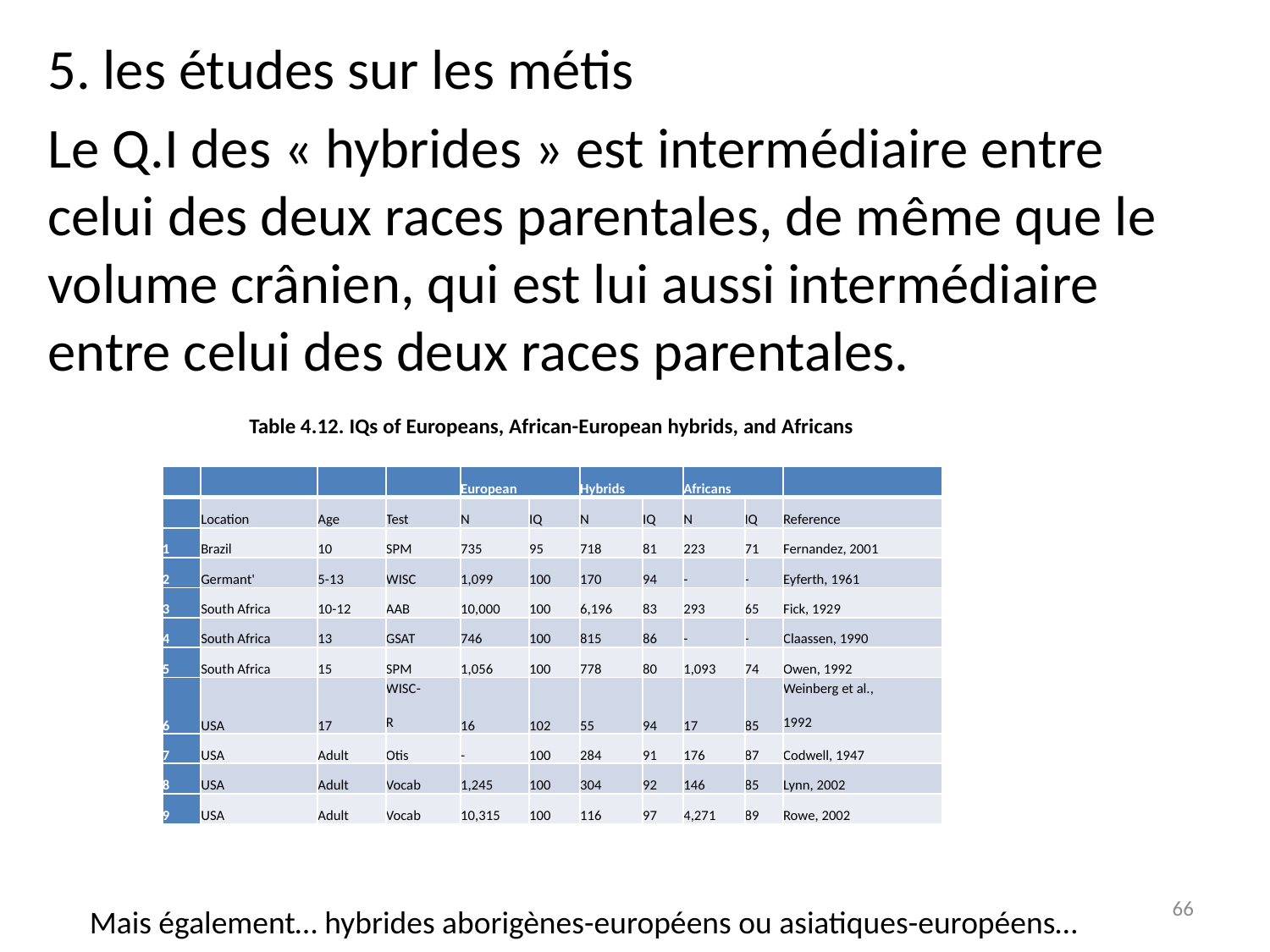

5. les études sur les métis
Le Q.I des « hybrides » est intermédiaire entre celui des deux races parentales, de même que le volume crânien, qui est lui aussi intermédiaire entre celui des deux races parentales.
Table 4.12. IQs of Europeans, African-European hybrids, and Africans
|  |  |  |  | European |  | Hybrids |  | Africans |  |  |
| --- | --- | --- | --- | --- | --- | --- | --- | --- | --- | --- |
|  | Location | Age | Test | N | IQ | N | IQ | N | IQ | Reference |
| 1 | Brazil | 10 | SPM | 735 | 95 | 718 | 81 | 223 | 71 | Fernandez, 2001 |
| 2 | Germant' | 5-13 | WISC | 1,099 | 100 | 170 | 94 | - | - | Eyferth, 1961 |
| 3 | South Africa | 10-12 | AAB | 10,000 | 100 | 6,196 | 83 | 293 | 65 | Fick, 1929 |
| 4 | South Africa | 13 | GSAT | 746 | 100 | 815 | 86 | - | - | Claassen, 1990 |
| 5 | South Africa | 15 | SPM | 1,056 | 100 | 778 | 80 | 1,093 | 74 | Owen, 1992 |
| 6 | USA | 17 | WISC- R | 16 | 102 | 55 | 94 | 17 | 85 | Weinberg et al., 1992 |
| 7 | USA | Adult | Otis | - | 100 | 284 | 91 | 176 | 87 | Codwell, 1947 |
| 8 | USA | Adult | Vocab | 1,245 | 100 | 304 | 92 | 146 | 85 | Lynn, 2002 |
| 9 | USA | Adult | Vocab | 10,315 | 100 | 116 | 97 | 4,271 | 89 | Rowe, 2002 |
66
Mais également… hybrides aborigènes-européens ou asiatiques-européens…